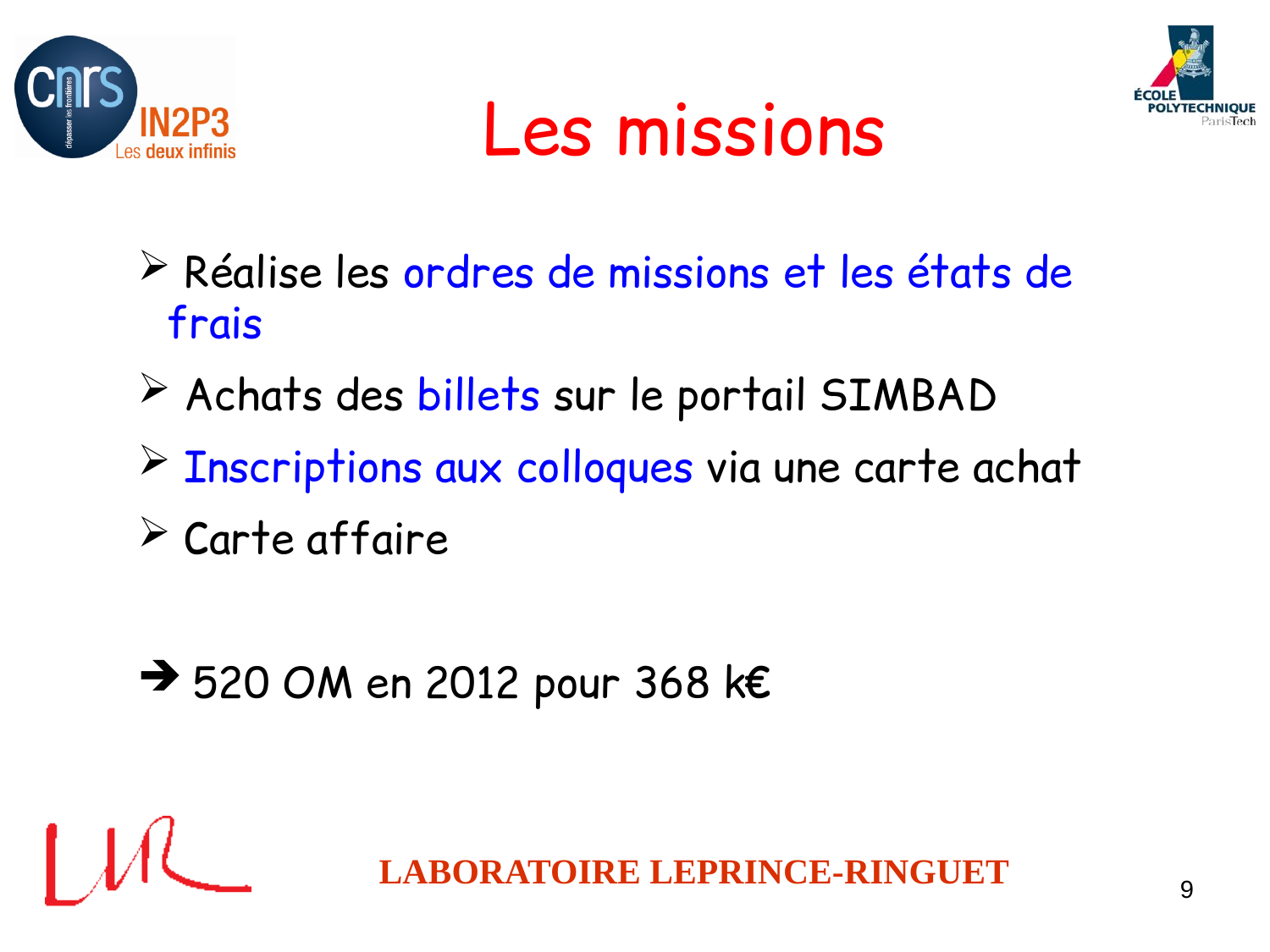

# Les missions
 Réalise les ordres de missions et les états de frais
 Achats des billets sur le portail SIMBAD
 Inscriptions aux colloques via une carte achat
 Carte affaire

 520 OM en 2012 pour 368 k€

9